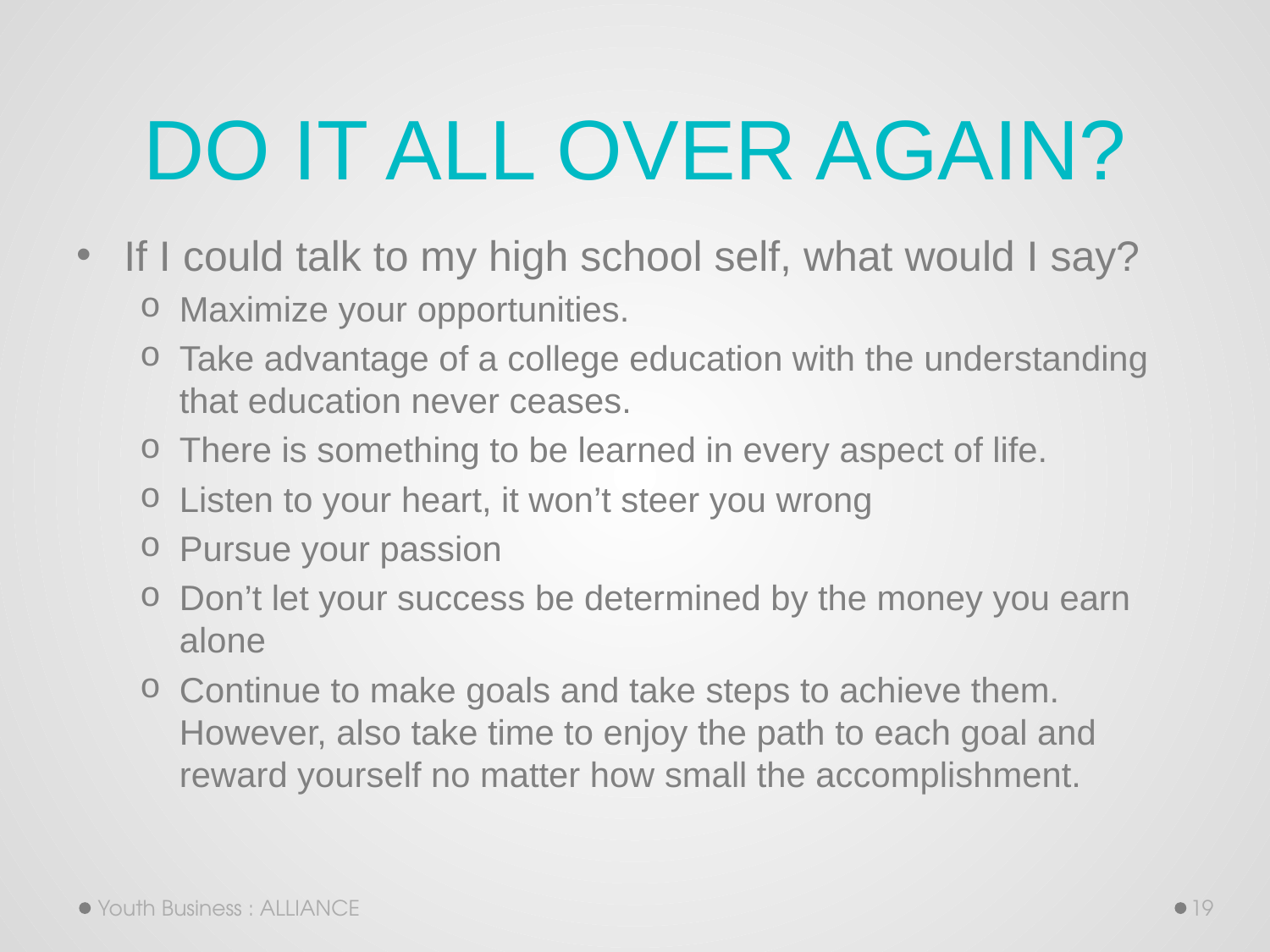

# Do it all over again?
If I could talk to my high school self, what would I say?
Maximize your opportunities.
Take advantage of a college education with the understanding that education never ceases.
There is something to be learned in every aspect of life.
Listen to your heart, it won’t steer you wrong
Pursue your passion
Don’t let your success be determined by the money you earn alone
Continue to make goals and take steps to achieve them. However, also take time to enjoy the path to each goal and reward yourself no matter how small the accomplishment.

Youth Business : ALLIANCE
19